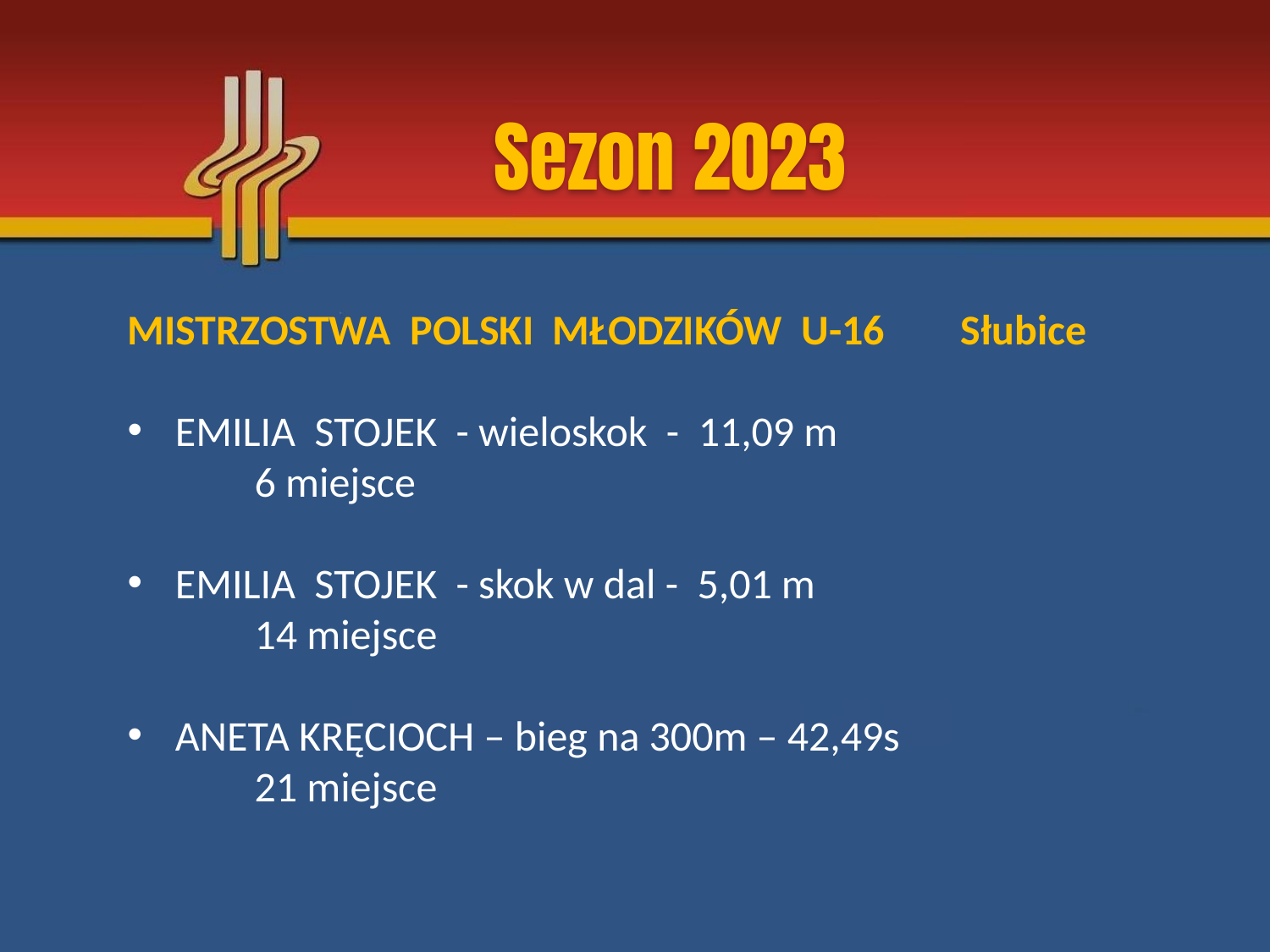

Sezon 2023
MISTRZOSTWA  POLSKI  MŁODZIKÓW  U-16        Słubice

EMILIA  STOJEK  - wieloskok  -  11,09 m
	6 miejsce

EMILIA  STOJEK  - skok w dal -  5,01 m
	14 miejsce

ANETA KRĘCIOCH – bieg na 300m – 42,49s
	21 miejsce